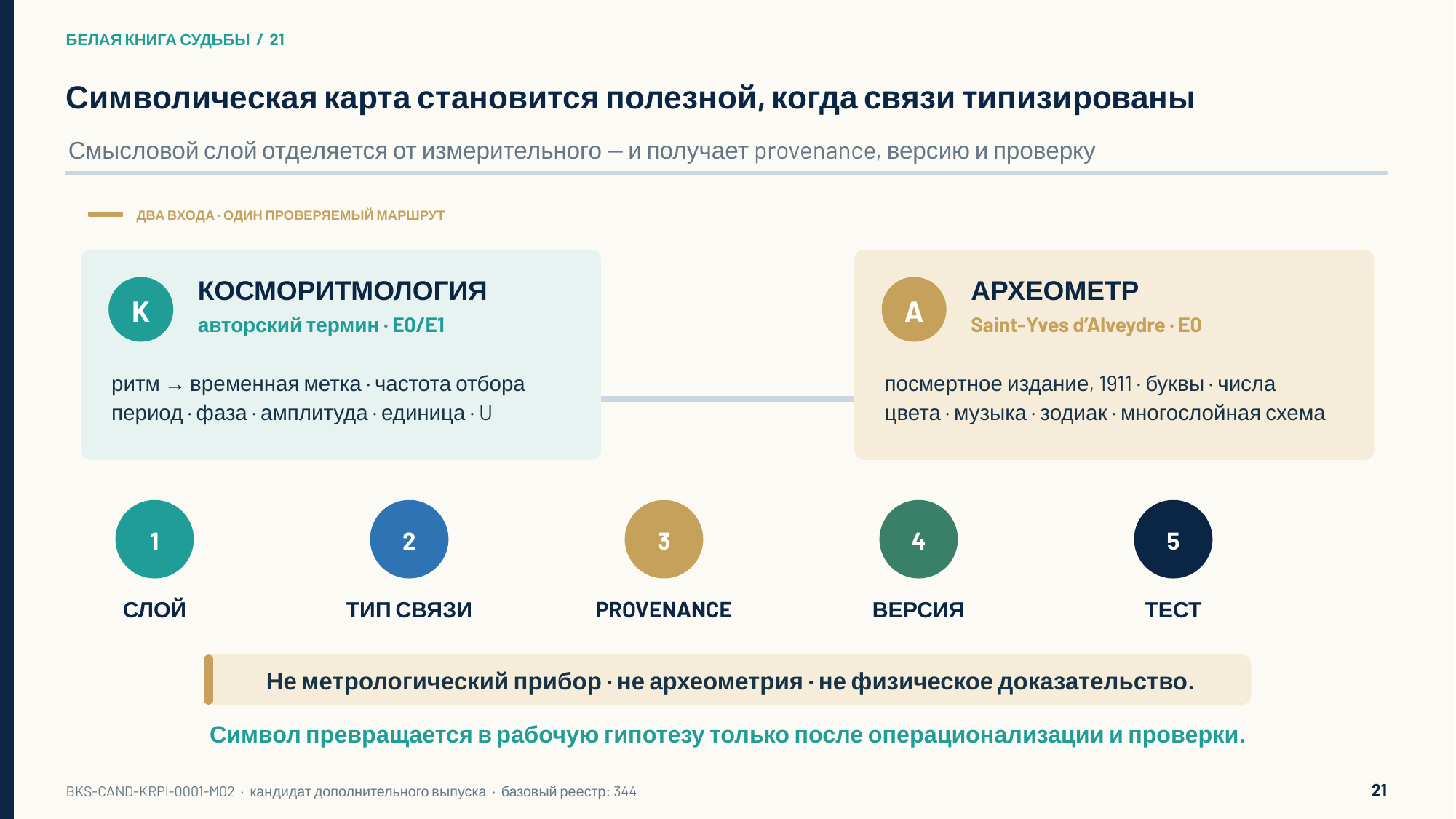

БЕЛАЯ КНИГА СУДЬБЫ  /  21
БЕЛАЯ КНИГА СУДЬБЫ  /  21
Символическая карта становится полезной, когда связи типизированы
Смысловой слой отделяется от измерительного — и получает provenance, версию и проверку

ДВА ВХОДА · ОДИН ПРОВЕРЯЕМЫЙ МАРШРУТ

КОСМОРИТМОЛОГИЯ
АРХЕОМЕТР
K
A

авторский термин · E0/E1
Saint-Yves d’Alveydre · E0
ритм → временная метка · частота отбора
период · фаза · амплитуда · единица · U
посмертное издание, 1911 · буквы · числа
цвета · музыка · зодиак · многослойная схема

1
2
3
4
5
СЛОЙ
ТИП СВЯЗИ
PROVENANCE
ВЕРСИЯ
ТЕСТ

Не метрологический прибор · не археометрия · не физическое доказательство.
Символ превращается в рабочую гипотезу только после операционализации и проверки.
21
BKS-CAND-KRPI-0001-M02  ·  кандидат дополнительного выпуска  ·  базовый реестр: 344